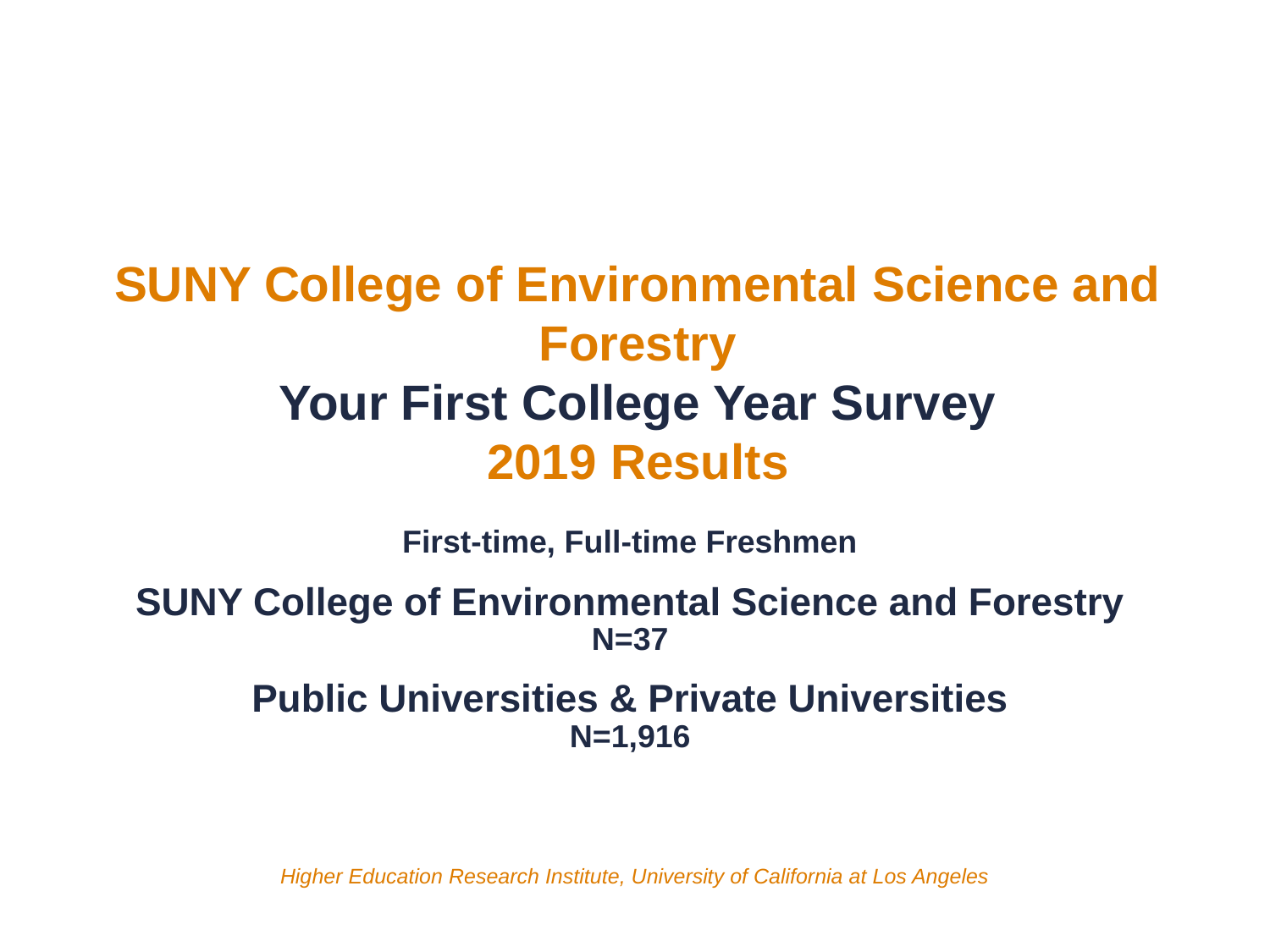

# SUNY College of Environmental Science and Forestry Your First College Year Survey 2019 Results
First-time, Full-time Freshmen

SUNY College of Environmental Science and Forestry
N=37

Public Universities & Private Universities
N=1,916
Higher Education Research Institute, University of California at Los Angeles